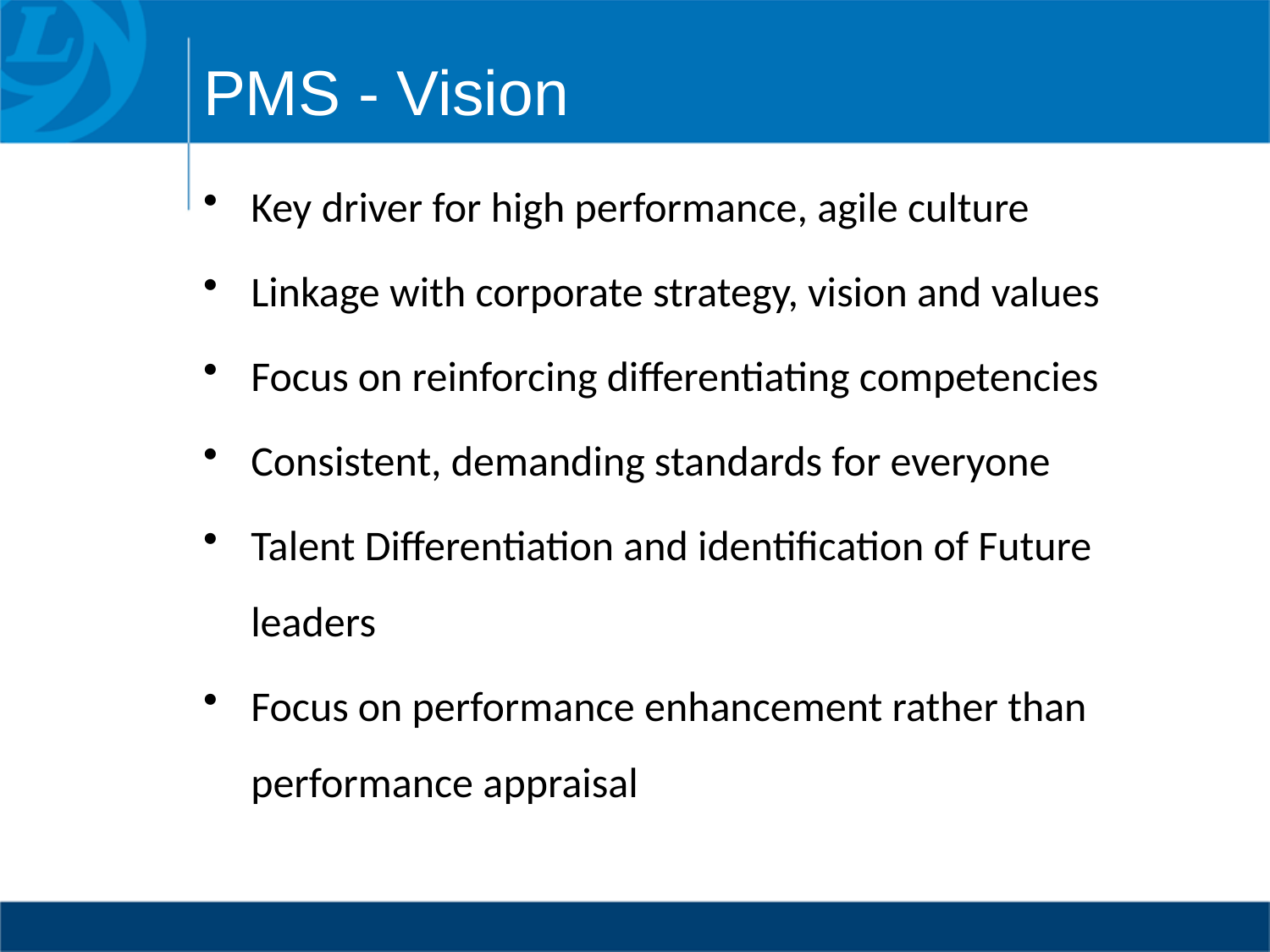

# PMS - Vision
Key driver for high performance, agile culture
Linkage with corporate strategy, vision and values
Focus on reinforcing differentiating competencies
Consistent, demanding standards for everyone
Talent Differentiation and identification of Future leaders
Focus on performance enhancement rather than performance appraisal